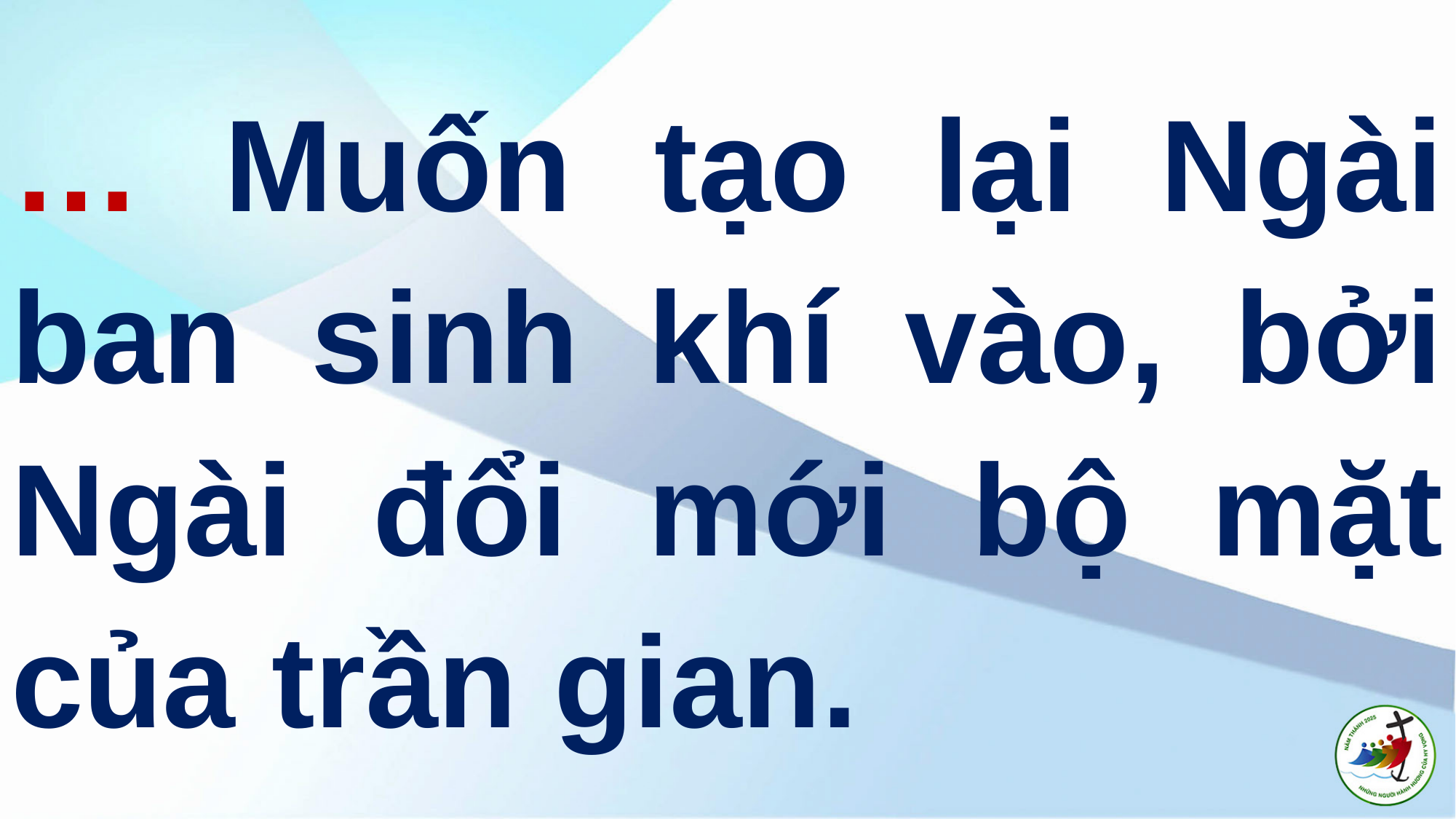

# … Muốn tạo lại Ngài ban sinh khí vào, bởi Ngài đổi mới bộ mặt của trần gian.